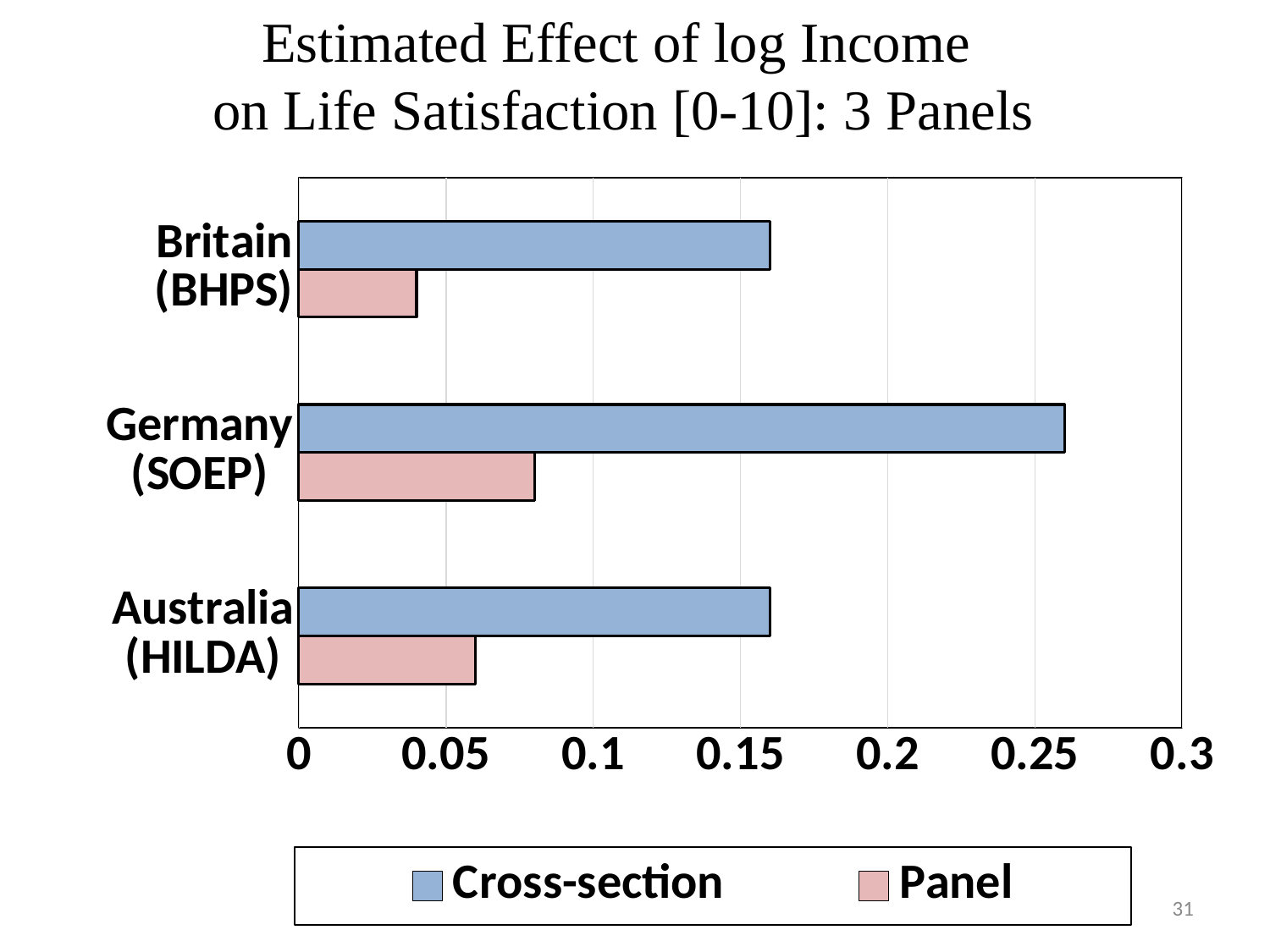

Estimated Effect of log Income
on Life Satisfaction [0-10]: 3 Panels

### Chart

| Category | Panel | Cross-section |
|---|---|---|
| Australia (HILDA) | 0.06 | 0.16 |
| Germany (SOEP) | 0.08 | 0.26 |
| Britain (BHPS) | 0.04 | 0.16 |
31